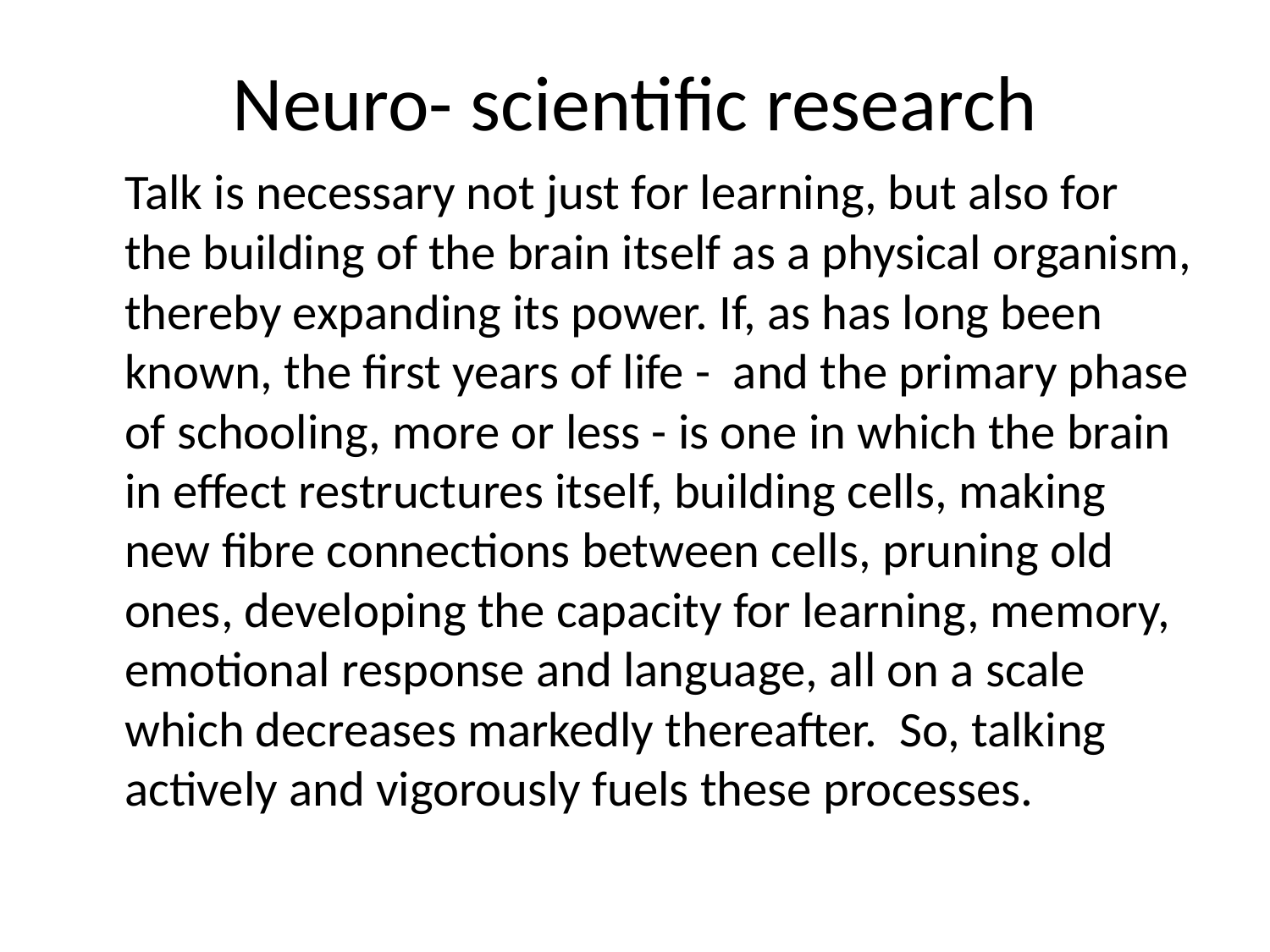

Neuro- scientific research
    Talk is necessary not just for learning, but also for the building of the brain itself as a physical organism, thereby expanding its power. If, as has long been known, the first years of life -  and the primary phase of schooling, more or less - is one in which the brain in effect restructures itself, building cells, making new fibre connections between cells, pruning old ones, developing the capacity for learning, memory, emotional response and language, all on a scale which decreases markedly thereafter.  So, talking actively and vigorously fuels these processes.